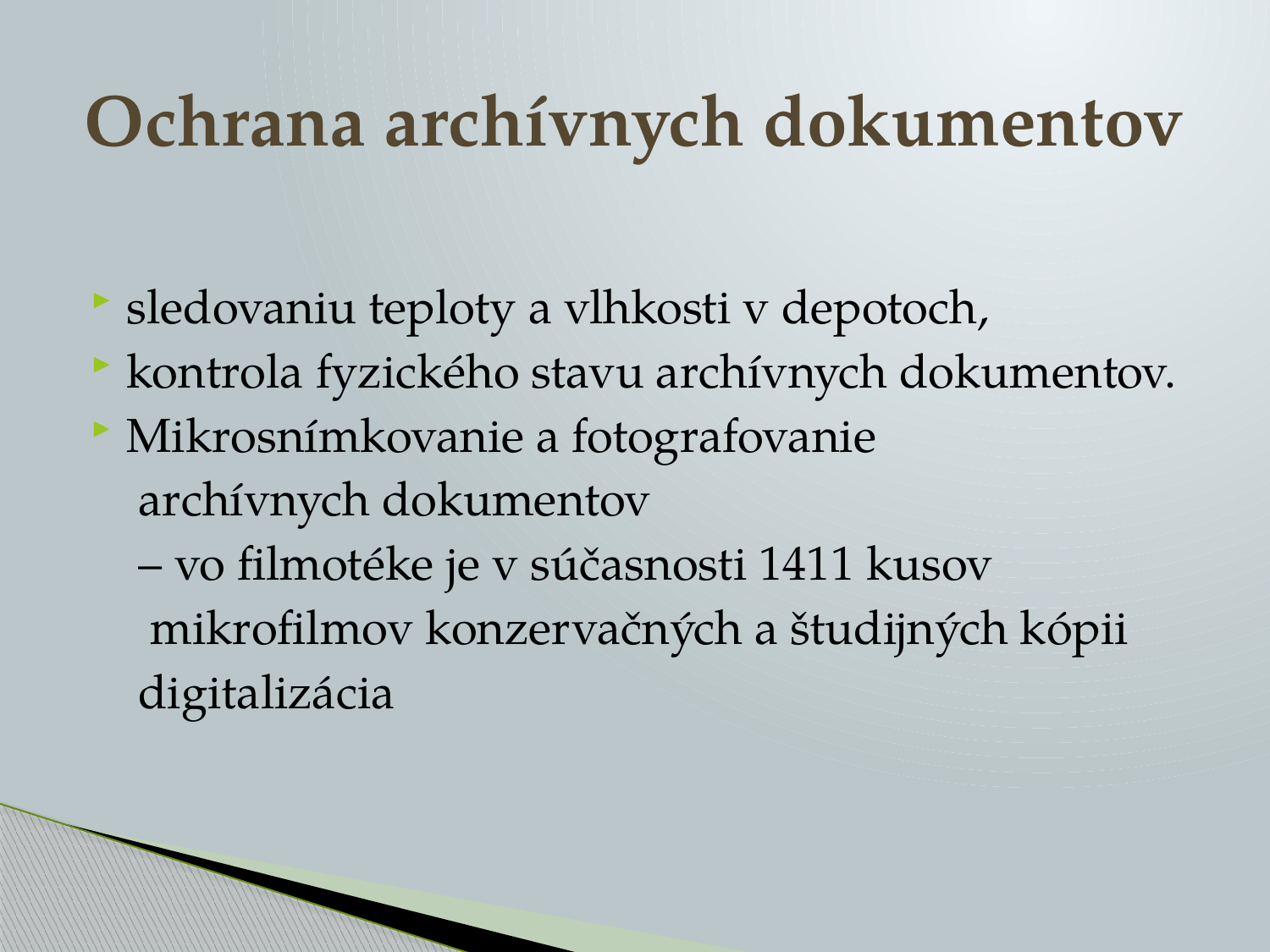

# Ochrana archívnych dokumentov

sledovaniu teploty a vlhkosti v depotoch,
kontrola fyzického stavu archívnych dokumentov.
Mikrosnímkovanie a fotografovanie
    archívnych dokumentov
    – vo filmotéke je v súčasnosti 1411 kusov
     mikrofilmov konzervačných a študijných kópii
    digitalizácia